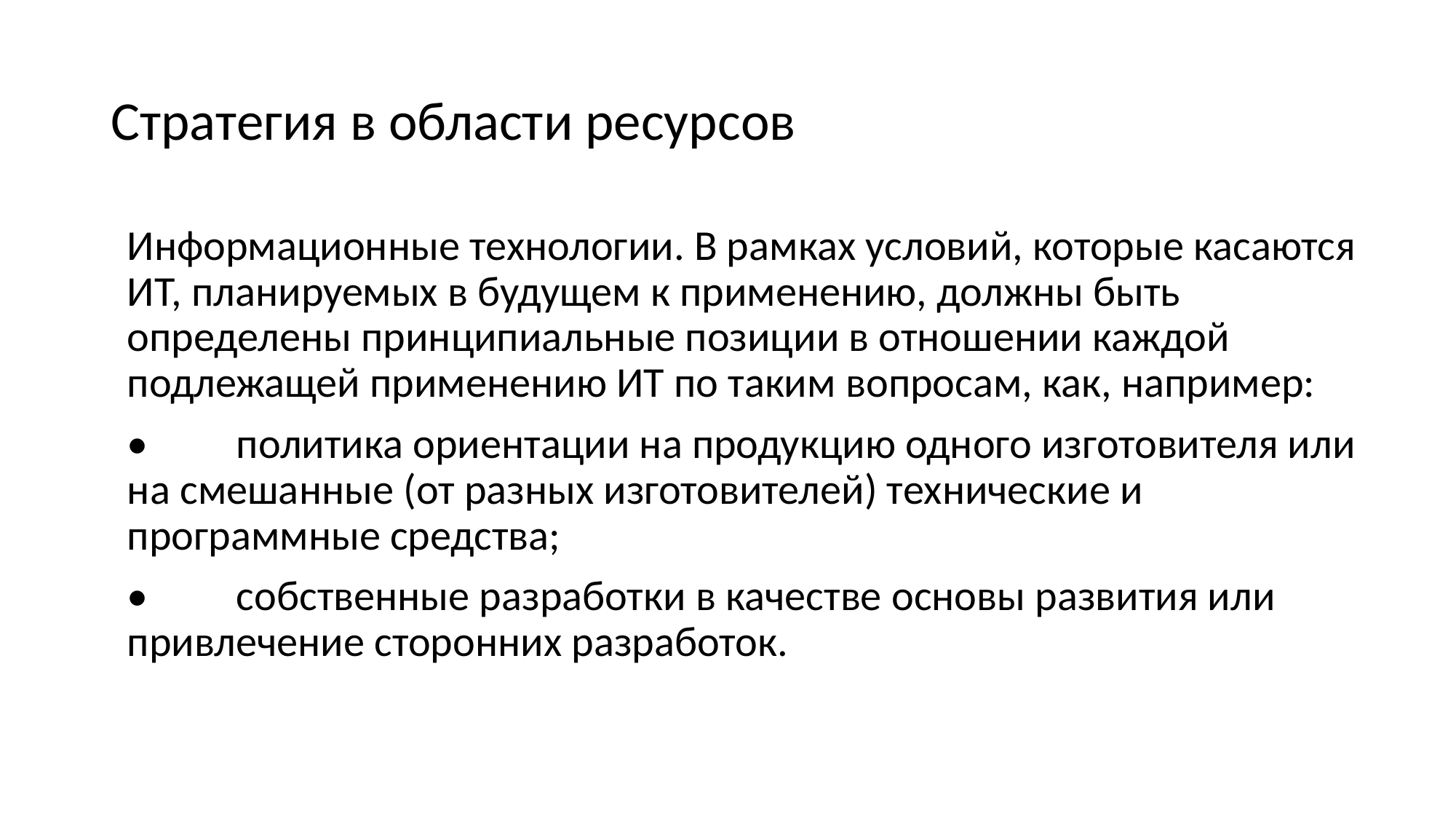

# Стратегия в области ресурсов
Информационные технологии. В рамках условий, которые касаются ИТ, планируемых в будущем к применению, должны быть определены принципиальные позиции в отношении каждой подлежащей применению ИТ по таким вопросам, как, например:
•	политика ориентации на продукцию одного изготовителя или на смешанные (от разных изготовителей) технические и программные средства;
•	собственные разработки в качестве основы развития или привлечение сторонних разработок.